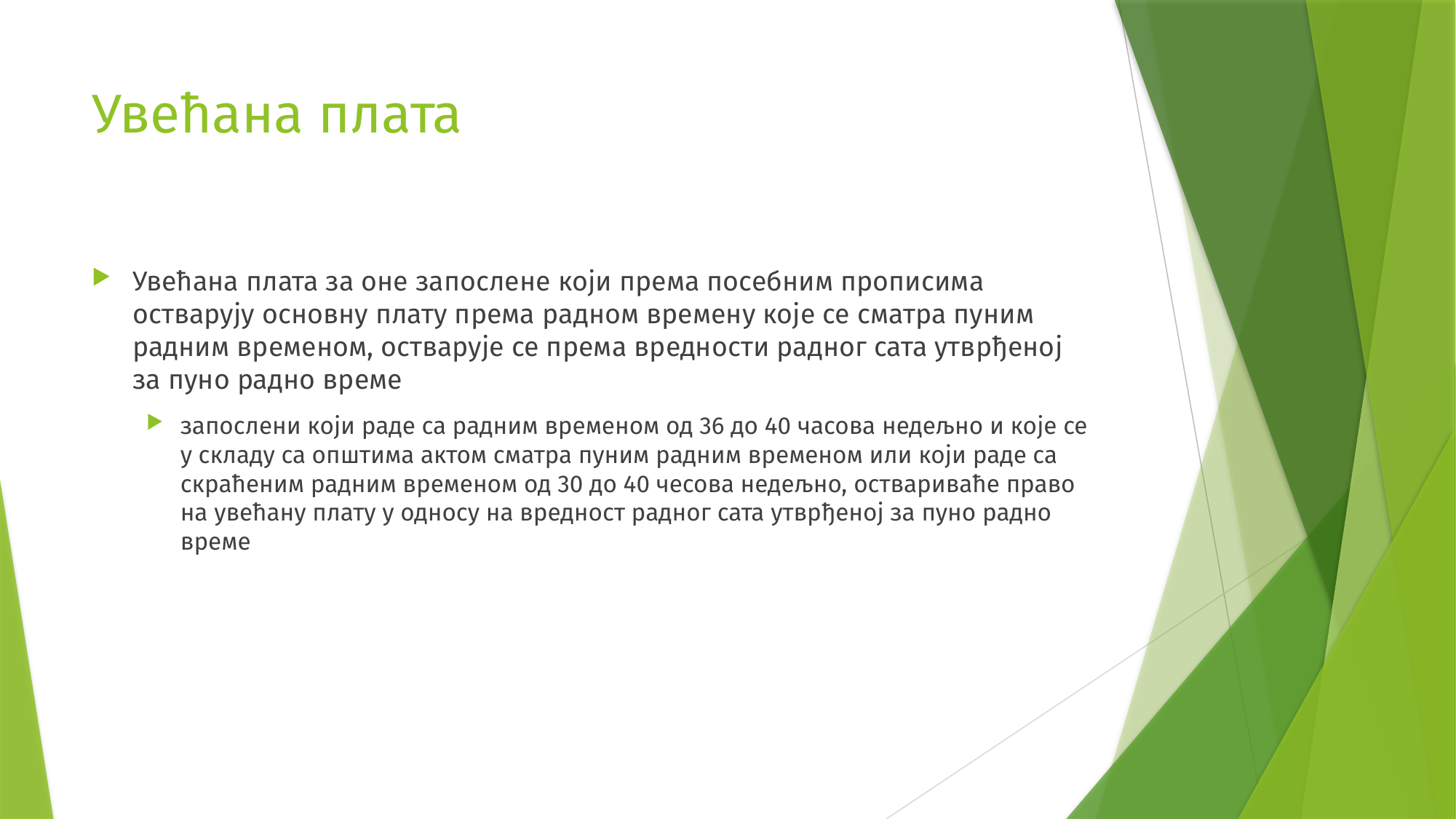

# Увећана плата
Увећана плата за оне запослене који према посебним прописима остварују основну плату према радном времену које се сматра пуним радним временом, остварује се према вредности радног сата утврђеној за пуно радно време
запослени који раде са радним временом од 36 до 40 часова недељно и које се у складу са општима актом сматра пуним радним временом или који раде са скраћеним радним временом од 30 до 40 чесова недељно, оствариваће право на увећану плату у односу на вредност радног сата утврђеној за пуно радно време